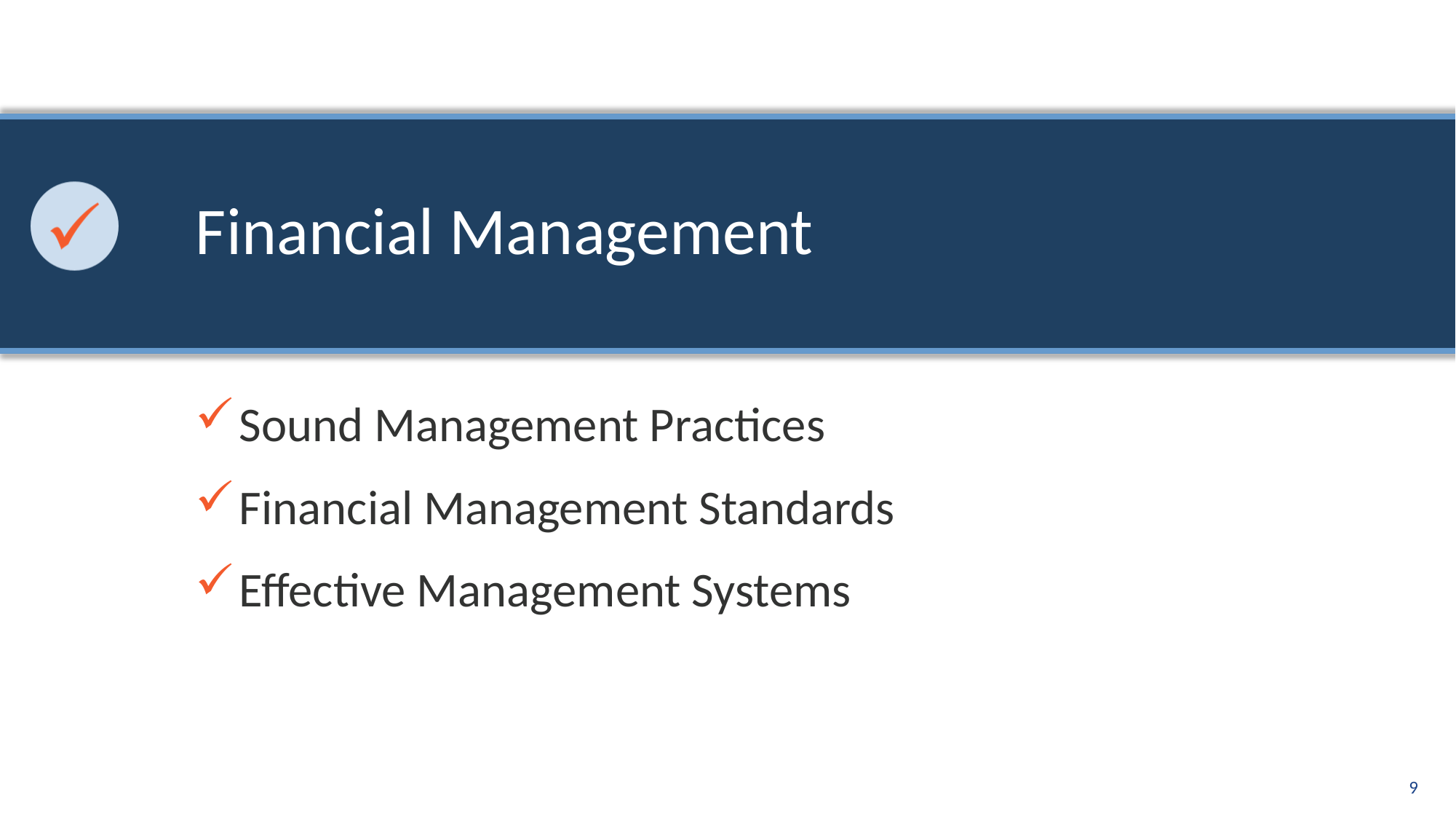

# Financial Management
Sound Management Practices
Financial Management Standards
Effective Management Systems

9